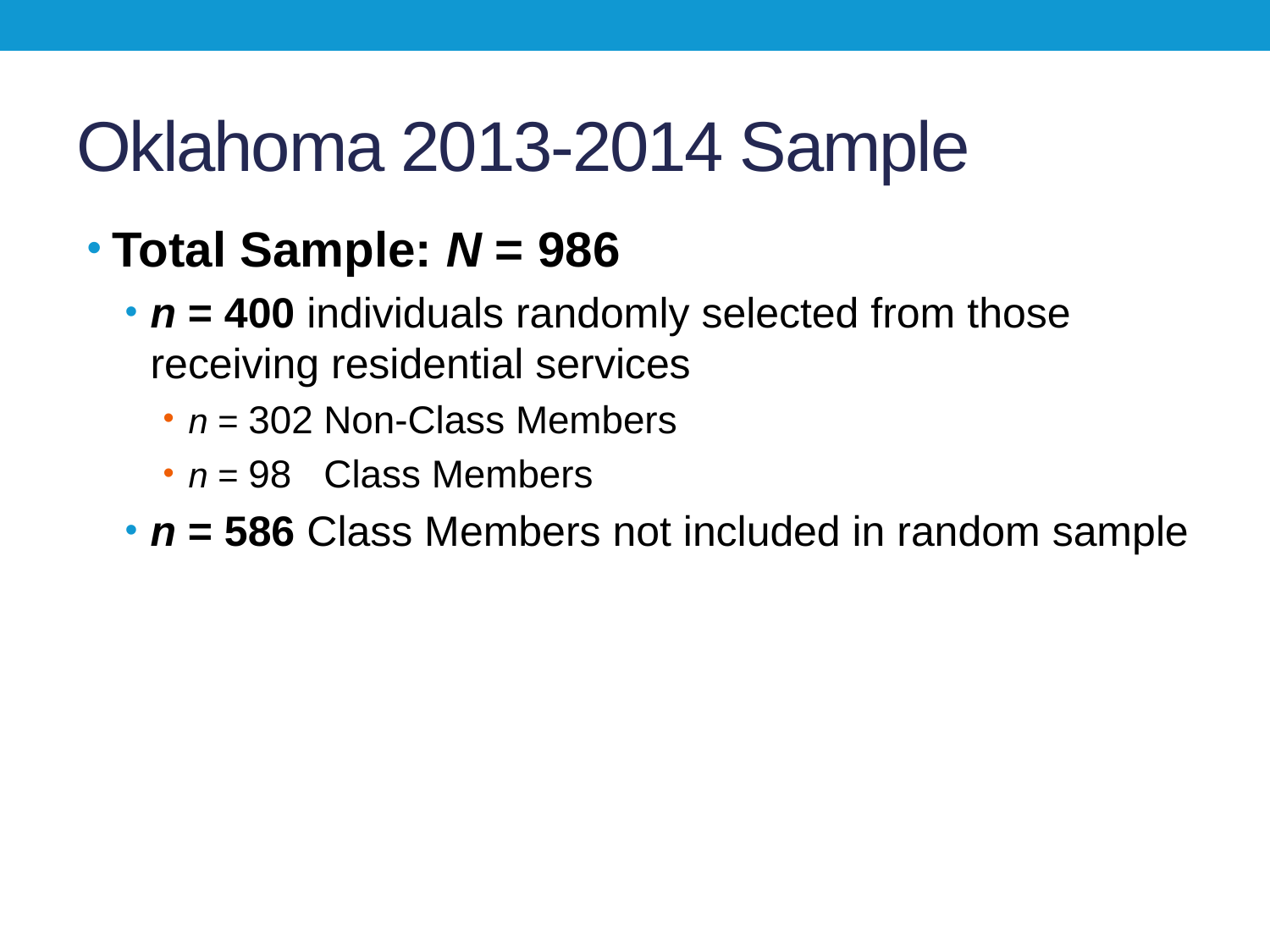

# Oklahoma 2013-2014 Sample
Total Sample: N = 986
n = 400 individuals randomly selected from those receiving residential services
n = 302 Non-Class Members
n = 98   Class Members
n = 586 Class Members not included in random sample

### Chart

| Category |
|---|